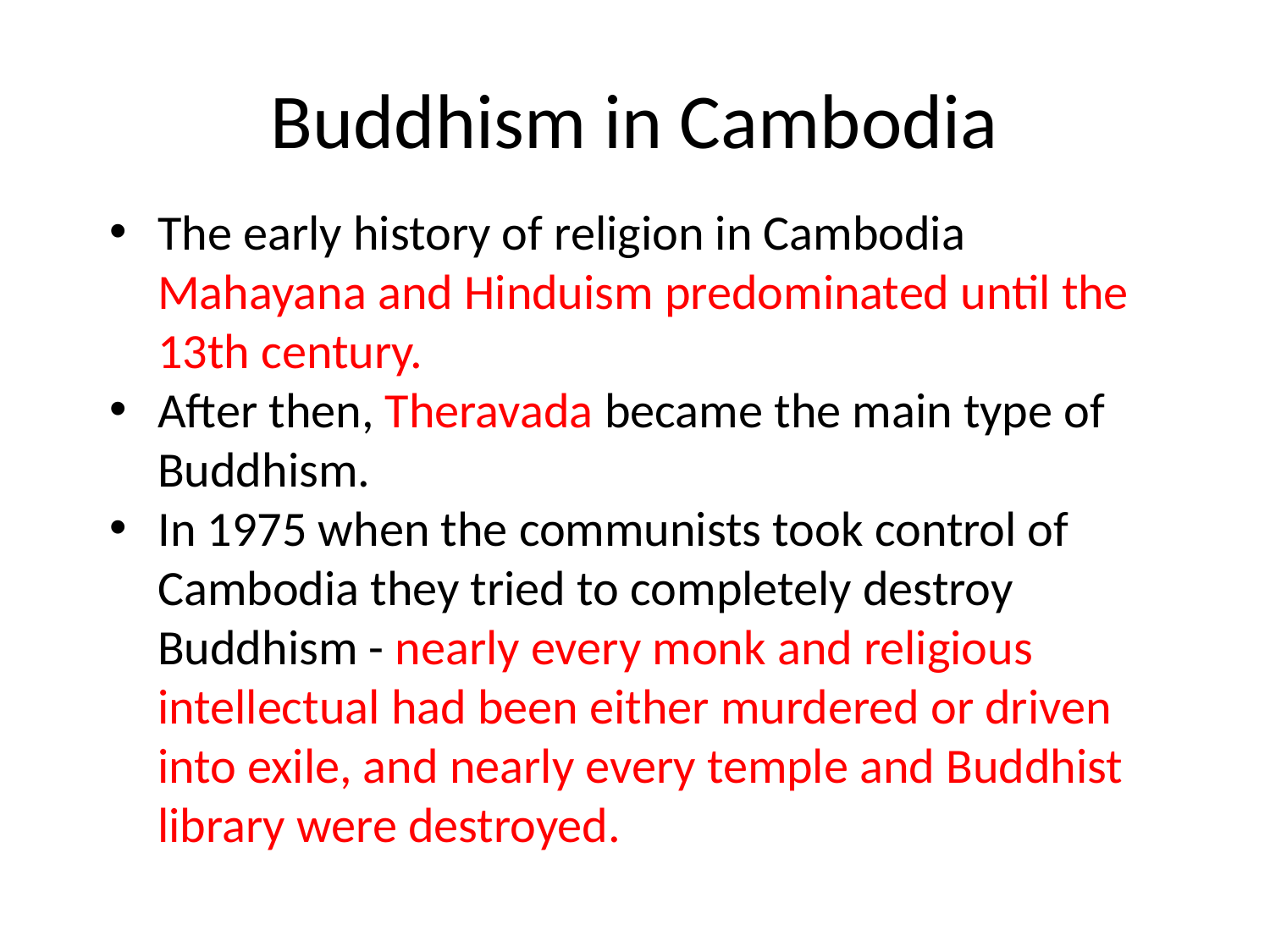

# Buddhism in Cambodia
The early history of religion in Cambodia Mahayana and Hinduism predominated until the 13th century.
After then, Theravada became the main type of Buddhism.
In 1975 when the communists took control of Cambodia they tried to completely destroy Buddhism - nearly every monk and religious intellectual had been either murdered or driven into exile, and nearly every temple and Buddhist library were destroyed.